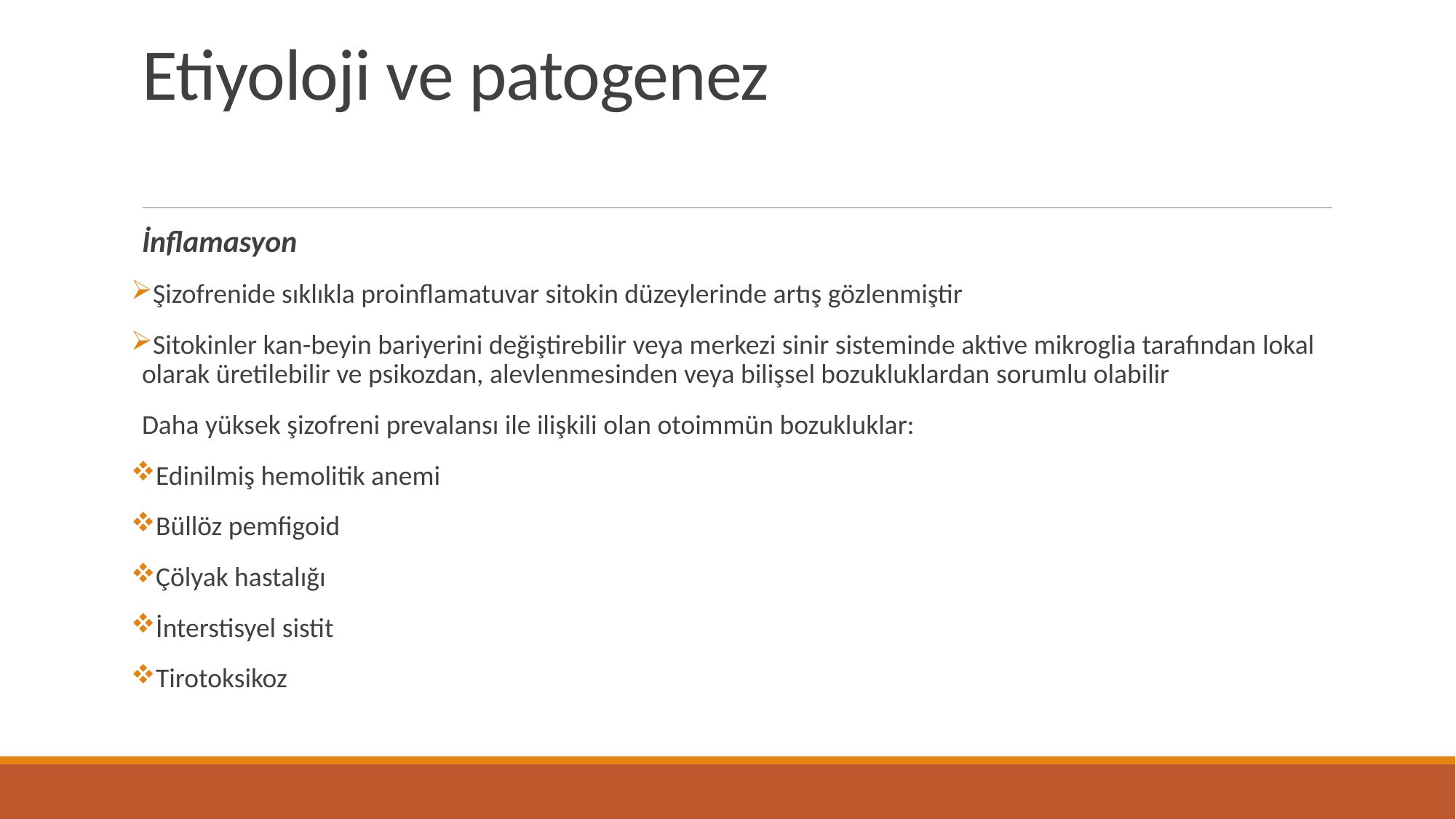

# Etiyoloji ve patogenez
İnflamasyon
Şizofrenide sıklıkla proinflamatuvar sitokin düzeylerinde artış gözlenmiştir
Sitokinler kan-beyin bariyerini değiştirebilir veya merkezi sinir sisteminde aktive mikroglia tarafından lokal olarak üretilebilir ve psikozdan, alevlenmesinden veya bilişsel bozukluklardan sorumlu olabilir
Daha yüksek şizofreni prevalansı ile ilişkili olan otoimmün bozukluklar:
Edinilmiş hemolitik anemi
Büllöz pemfigoid
Çölyak hastalığı
İnterstisyel sistit
Tirotoksikoz